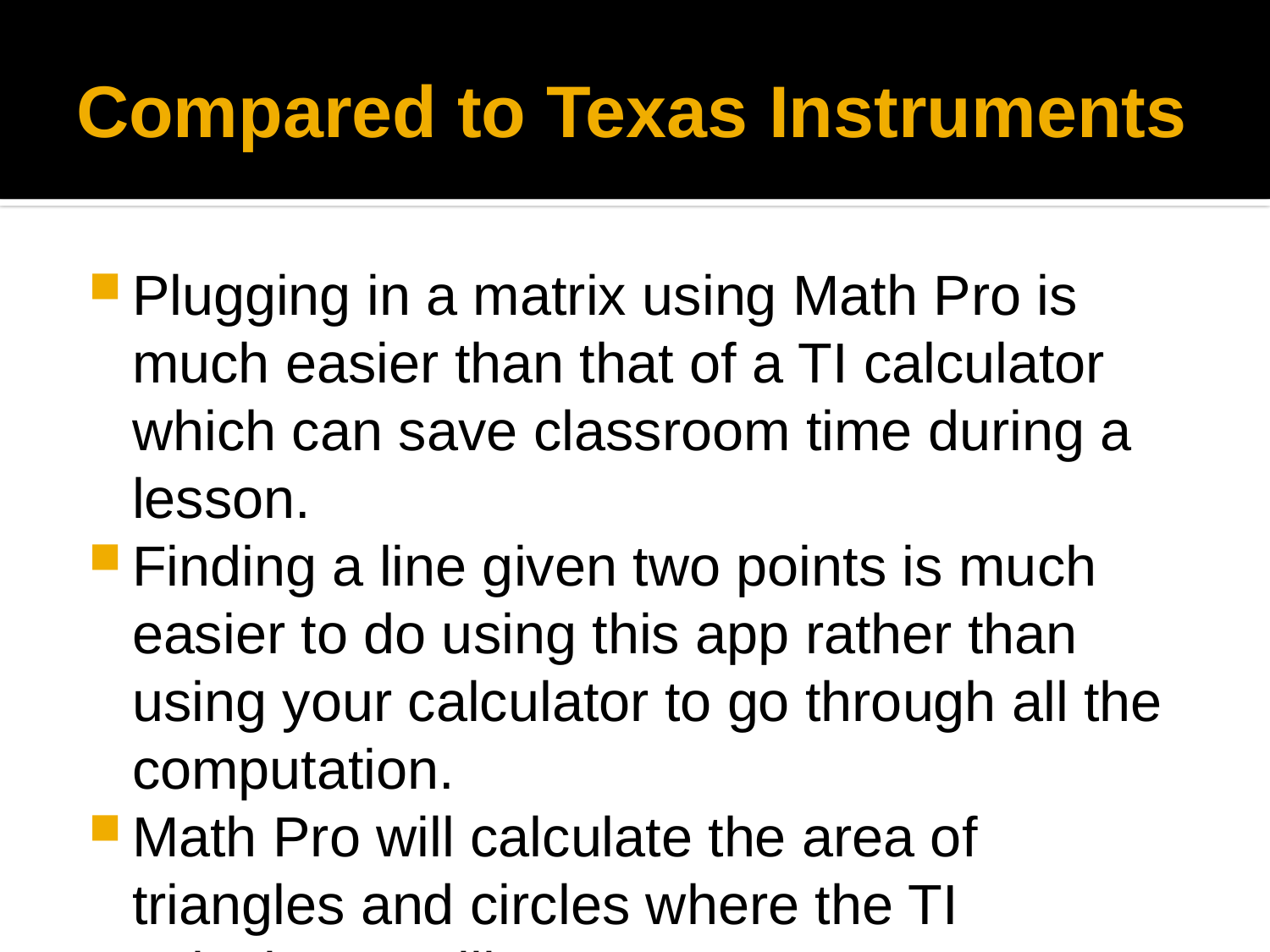

# Compared to Texas Instruments
Plugging in a matrix using Math Pro is much easier than that of a TI calculator which can save classroom time during a lesson.
Finding a line given two points is much easier to do using this app rather than using your calculator to go through all the computation.
Math Pro will calculate the area of triangles and circles where the TI calculators will not.